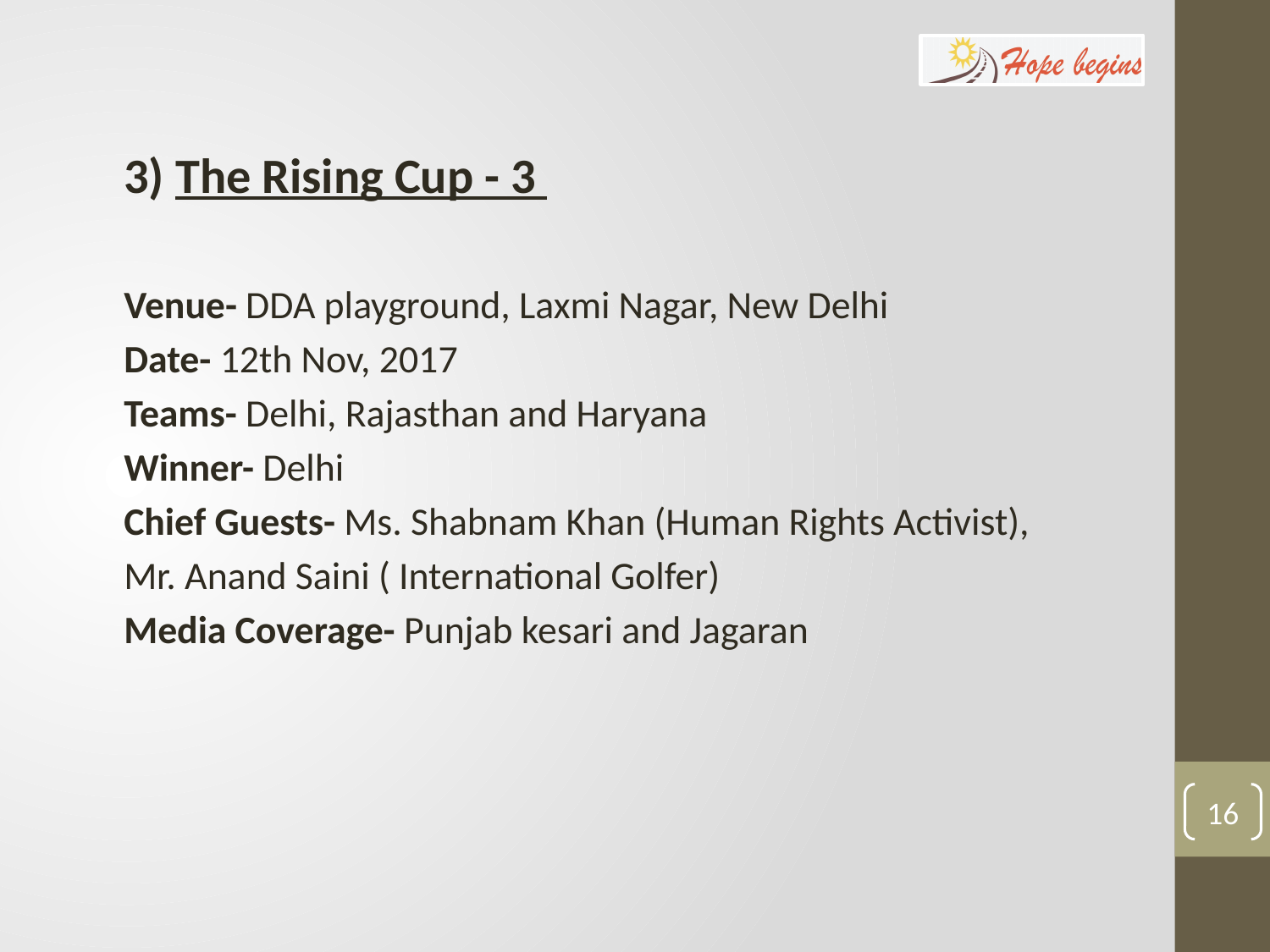

#
3) The Rising Cup - 3

Venue- DDA playground, Laxmi Nagar, New Delhi
Date- 12th Nov, 2017
Teams- Delhi, Rajasthan and Haryana
Winner- Delhi
Chief Guests- Ms. Shabnam Khan (Human Rights Activist),
Mr. Anand Saini ( International Golfer)
Media Coverage- Punjab kesari and Jagaran
16